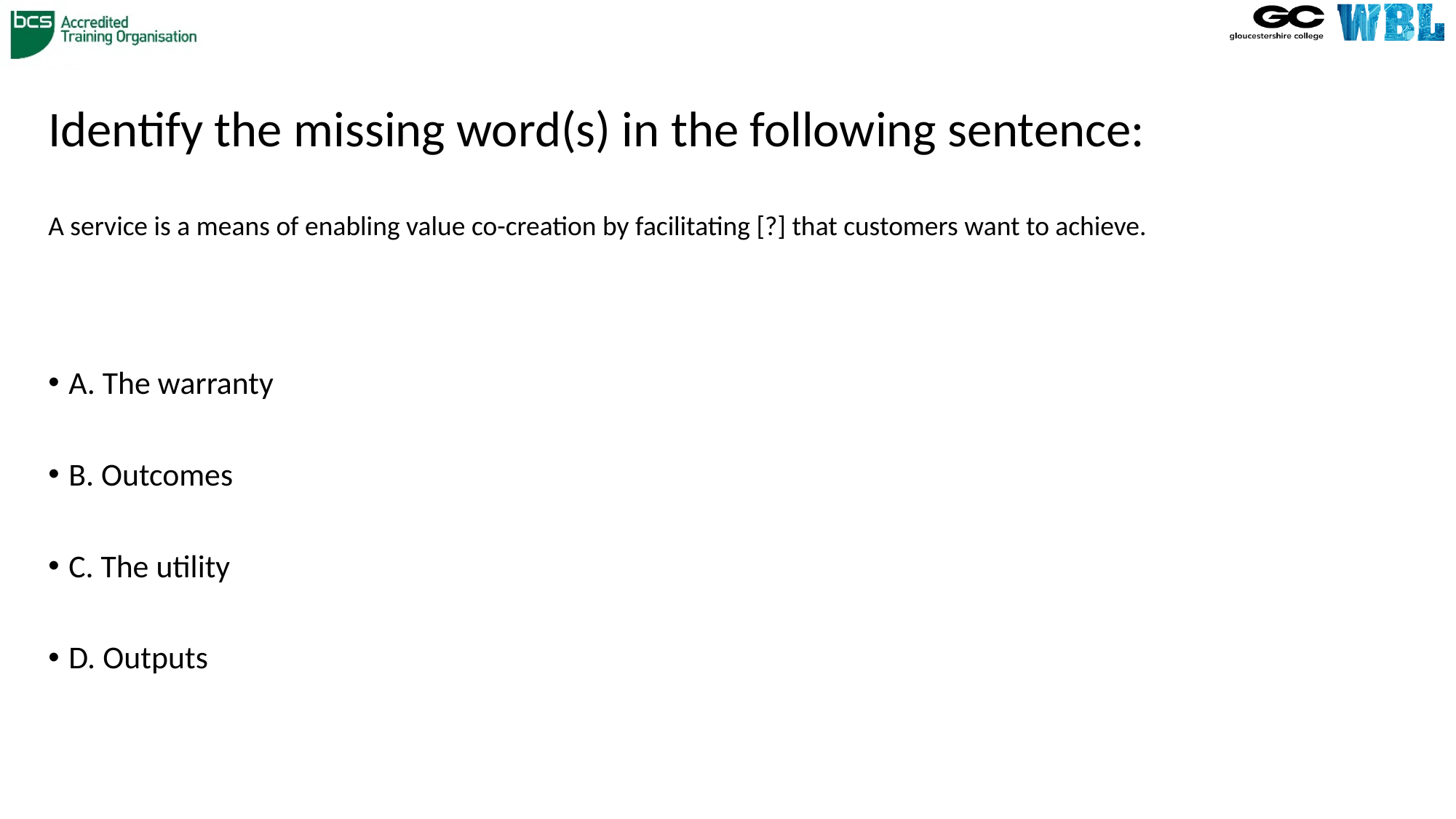

# Identify the missing word(s) in the following sentence: A service is a means of enabling value co-creation by facilitating [?] that customers want to achieve.
A. The warranty

B. Outcomes

C. The utility

D. Outputs